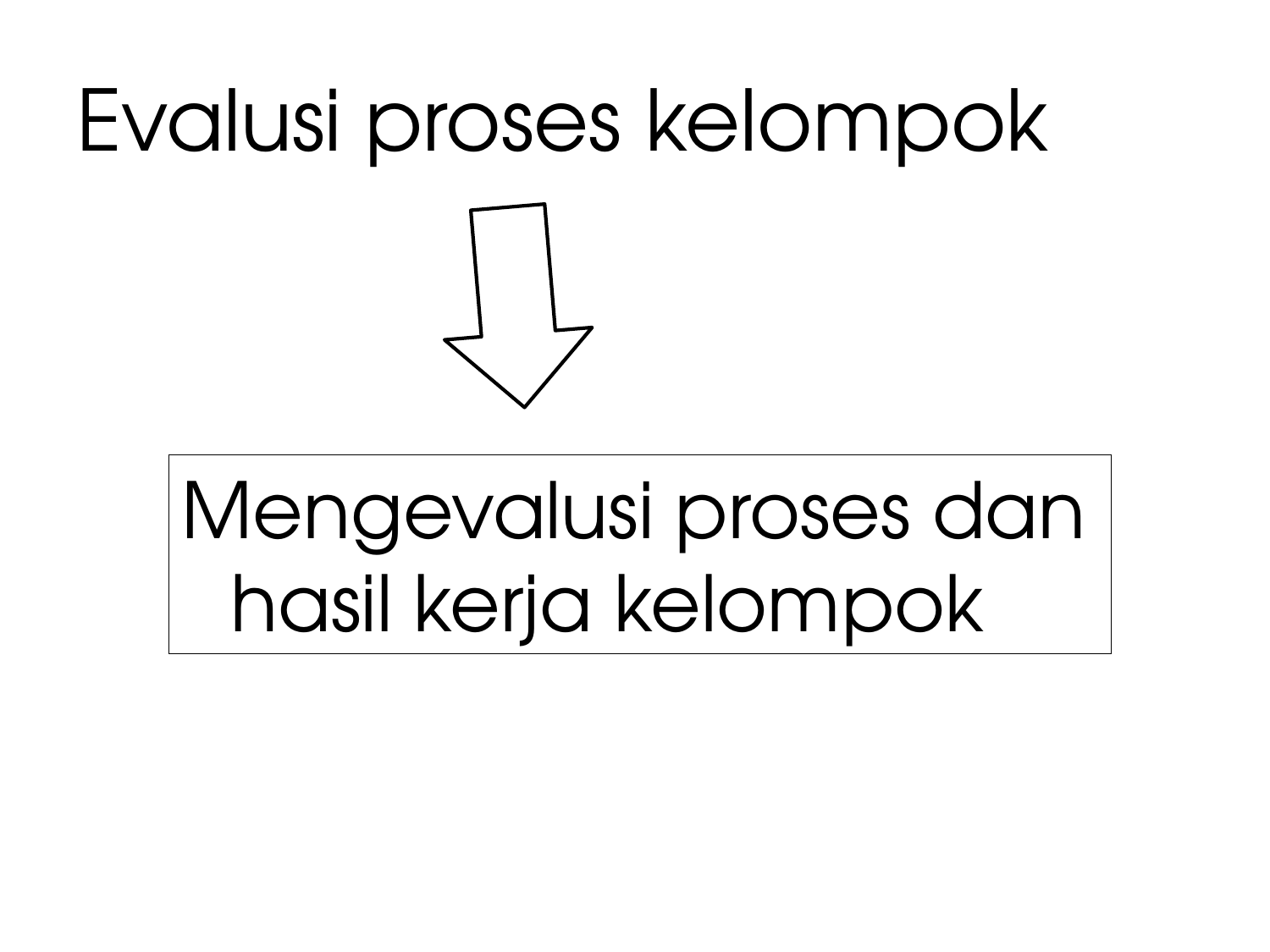

# Evalusi proses kelompok

Mengevalusi proses dan hasil kerja kelompok